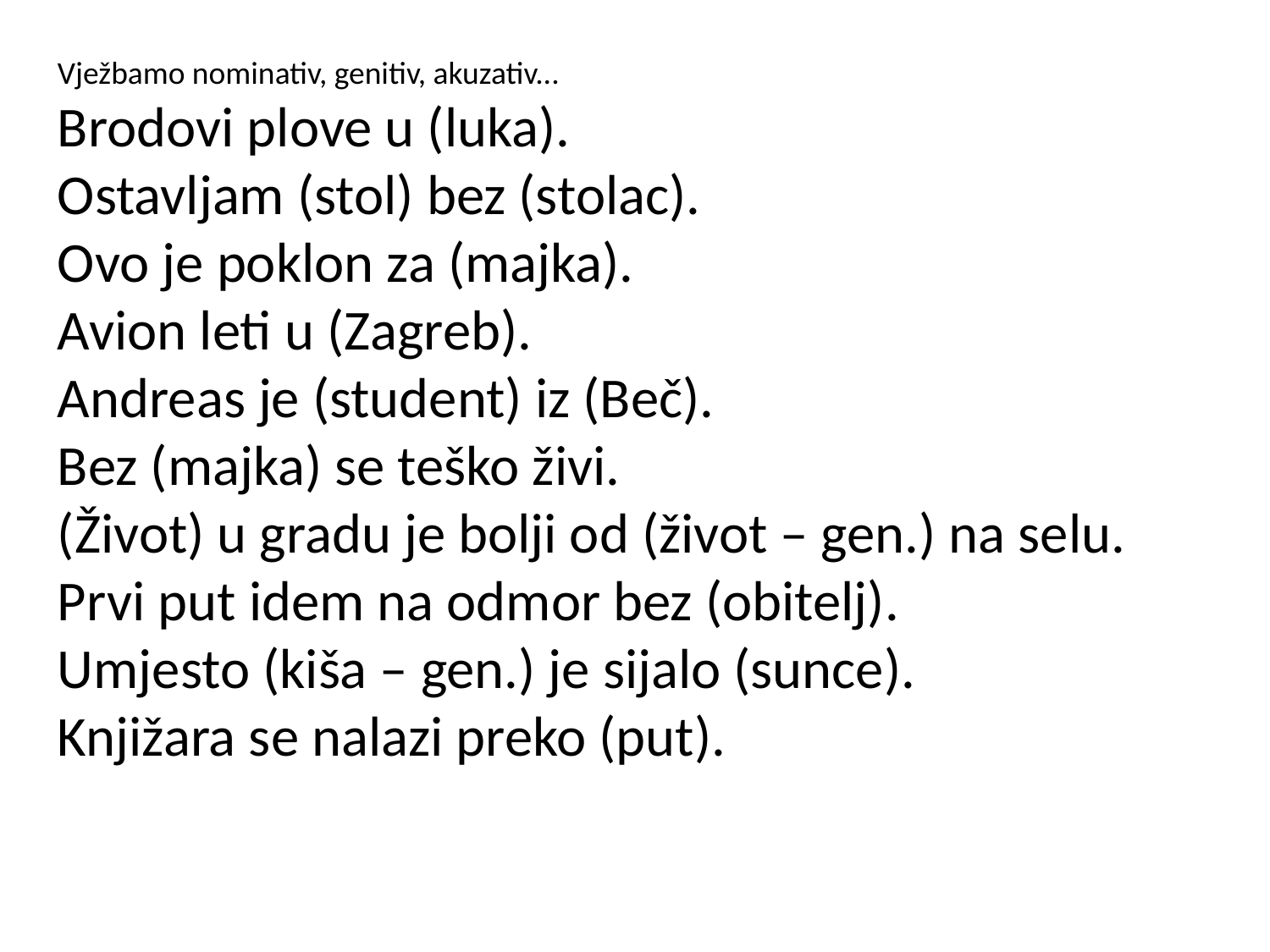

Vježbamo nominativ, genitiv, akuzativ...
Brodovi plove u (luka).
Ostavljam (stol) bez (stolac).
Ovo je poklon za (majka).
Avion leti u (Zagreb).
Andreas je (student) iz (Beč).
Bez (majka) se teško živi.
(Život) u gradu je bolji od (život – gen.) na selu.
Prvi put idem na odmor bez (obitelj).
Umjesto (kiša – gen.) je sijalo (sunce).
Knjižara se nalazi preko (put).